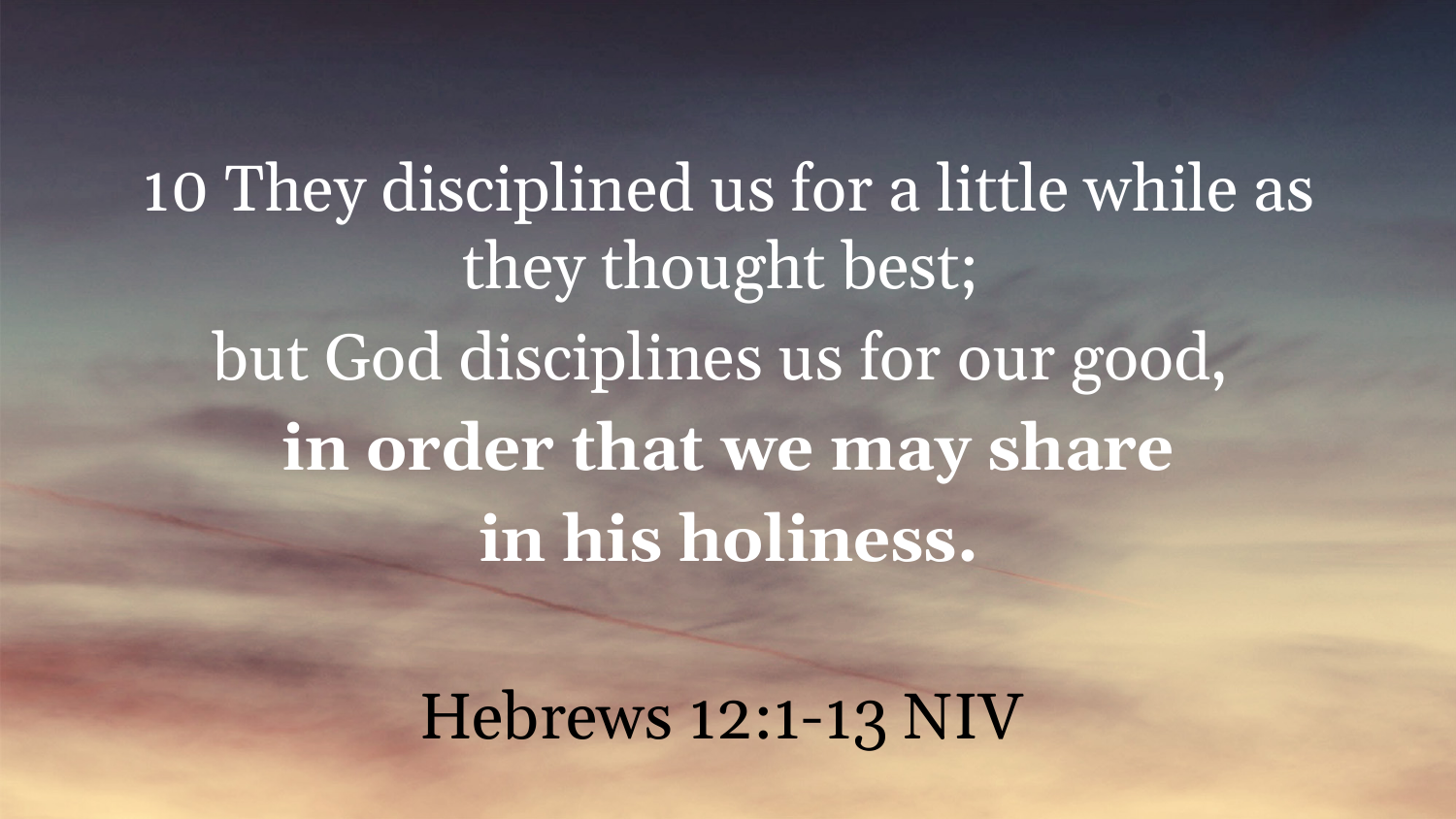

10 They disciplined us for a little while as they thought best;
but God disciplines us for our good,
in order that we may share
 in his holiness.
Hebrews 12:1-13 NIV